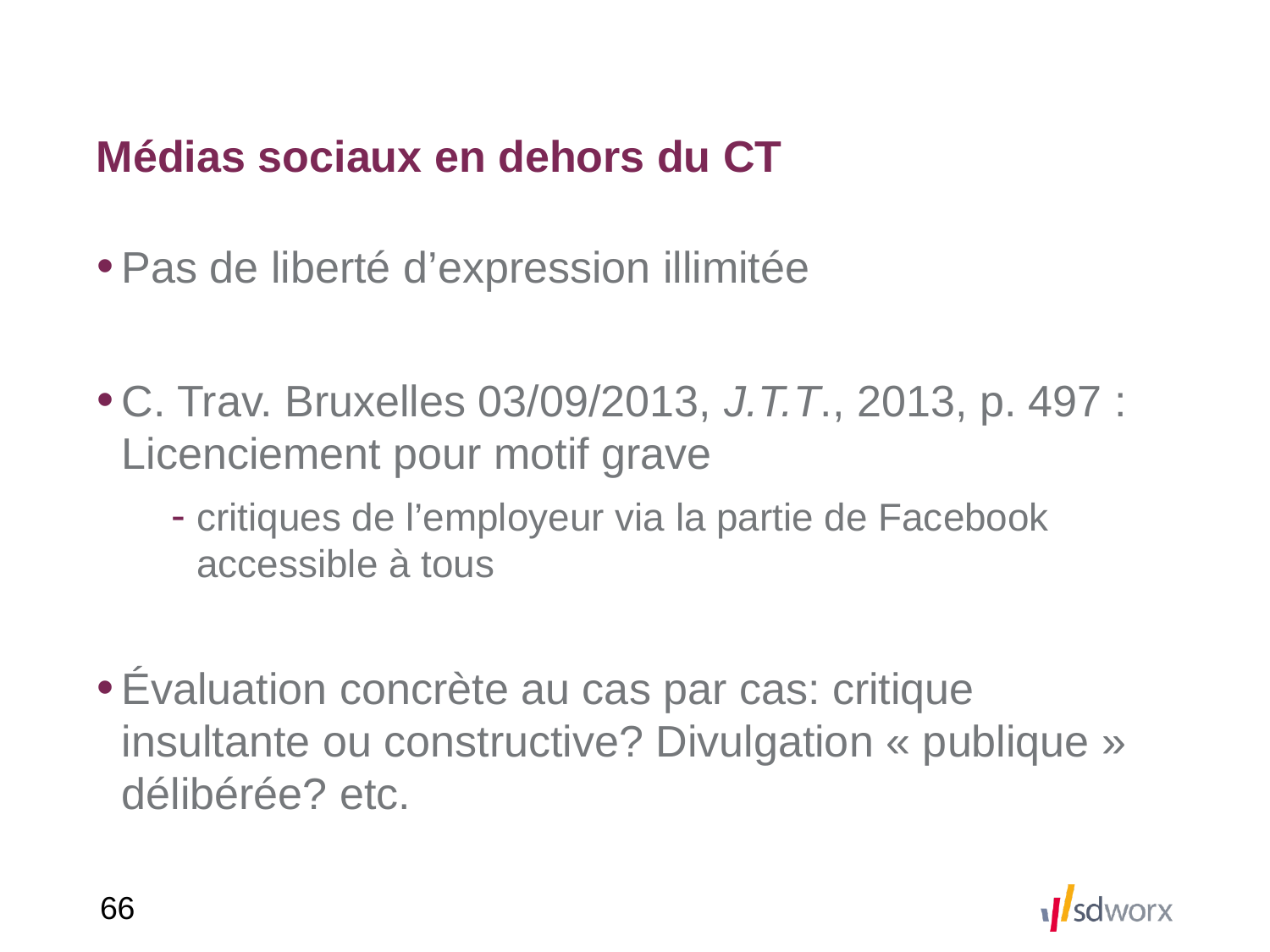

# Médias sociaux en dehors du CT
Pas de liberté d’expression illimitée

C. Trav. Bruxelles 03/09/2013, J.T.T., 2013, p. 497 : Licenciement pour motif grave
critiques de l’employeur via la partie de Facebook accessible à tous

Évaluation concrète au cas par cas: critique insultante ou constructive? Divulgation « publique » délibérée? etc.

66